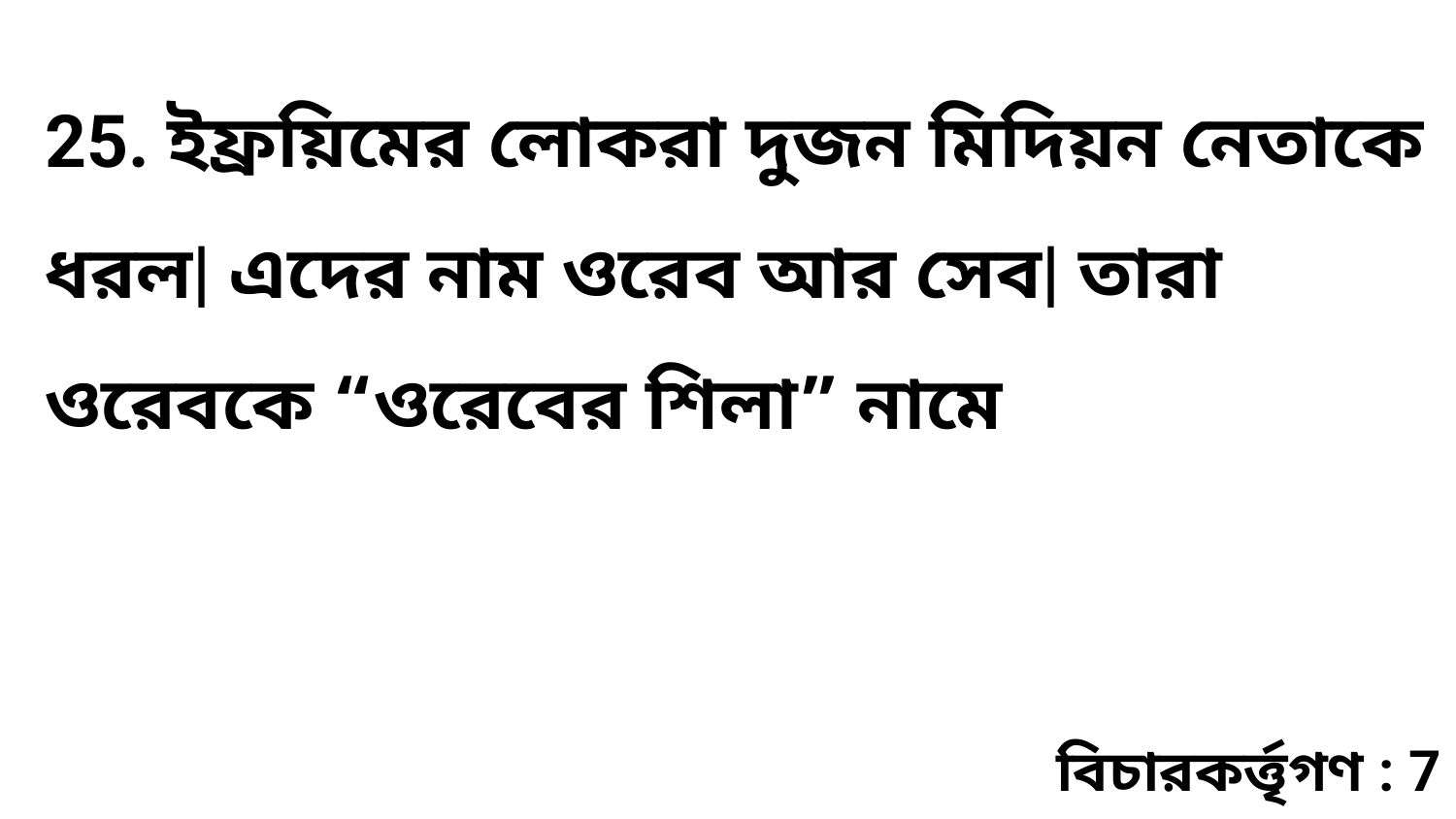

25. ইফ্রয়িমের লোকরা দুজন মিদিয়ন নেতাকে ধরল| এদের নাম ওরেব আর সেব| তারা ওরেবকে “ওরেবের শিলা” নামে
বিচারকর্ত্তৃগণ : 7